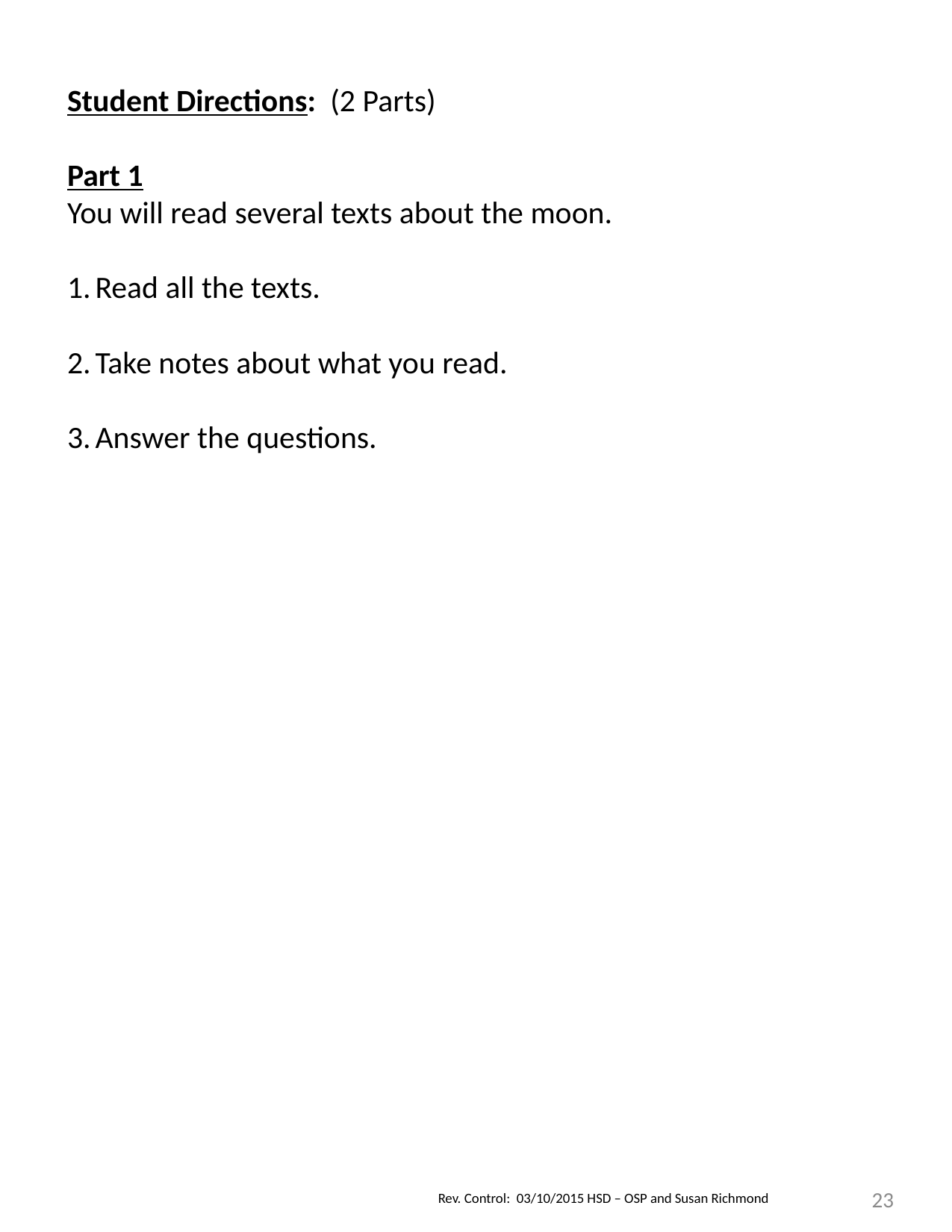

Student Directions:  (2 Parts)

Part 1
You will read several texts about the moon.

Read all the texts.

Take notes about what you read.

Answer the questions.

23